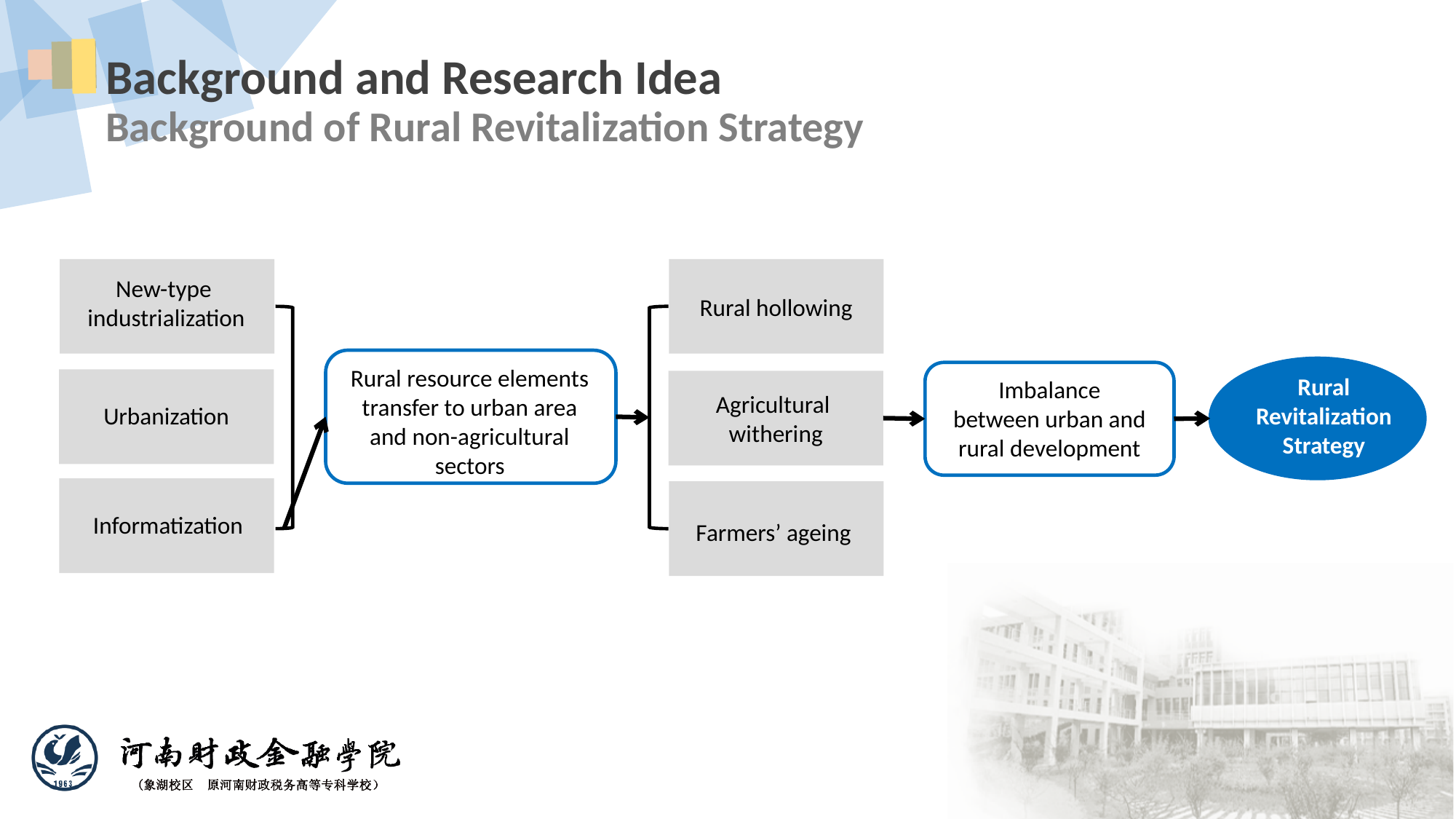

Background and Research Idea
Background of Rural Revitalization Strategy

New-type
industrialization

Rural hollowing

Rural Revitalization Strategy

Rural resource elements transfer to urban area and non-agricultural sectors

Imbalance between urban and rural development

Urbanization

Agricultural
withering

Informatization

Farmers’ ageing